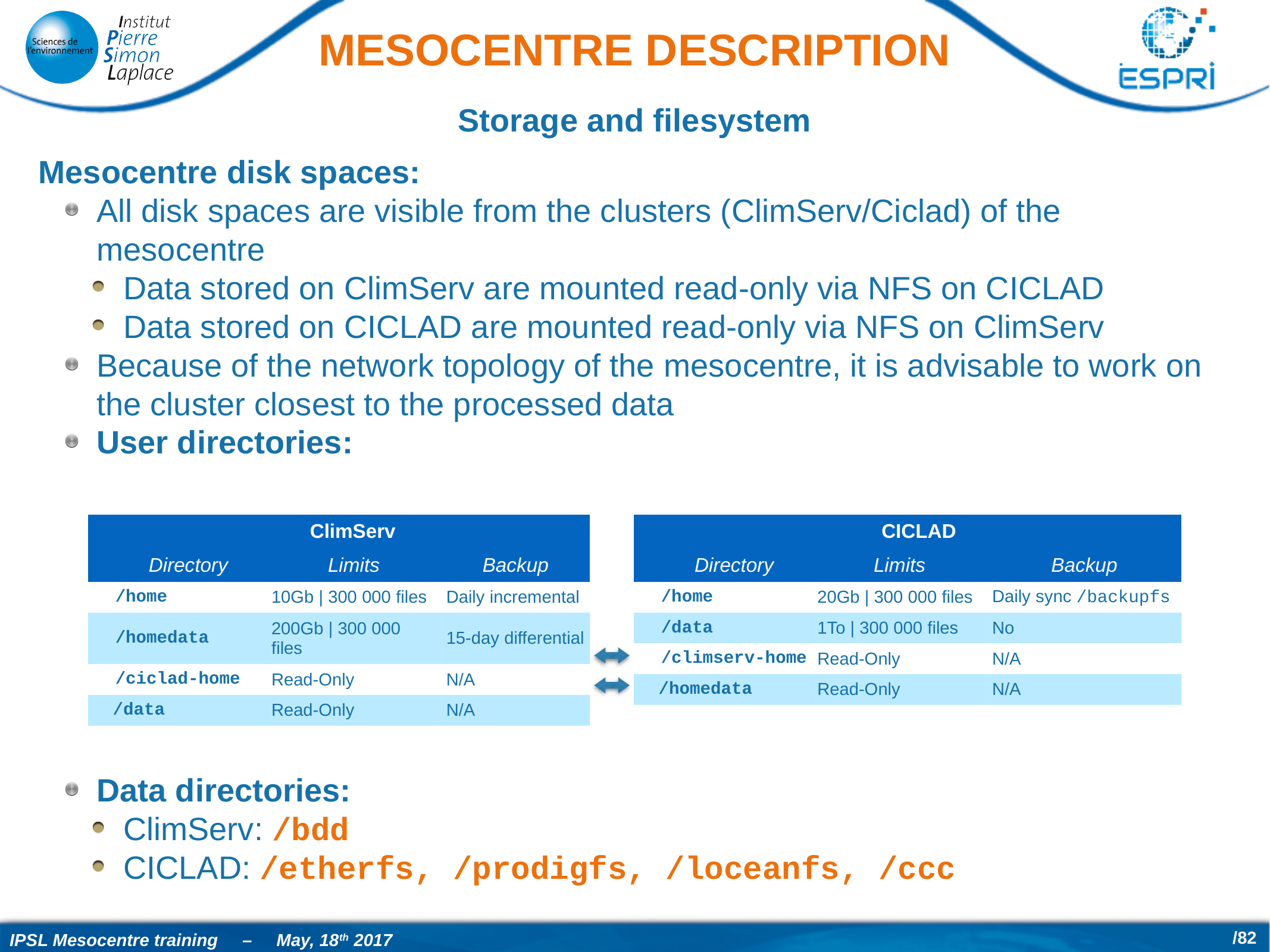

# Mesocentre description
Storage and filesystem
Mesocentre disk spaces:
All disk spaces are visible from the clusters (ClimServ/Ciclad) of the mesocentre
Data stored on ClimServ are mounted read-only via NFS on CICLAD
Data stored on CICLAD are mounted read-only via NFS on ClimServ
Because of the network topology of the mesocentre, it is advisable to work on the cluster closest to the processed data
User directories:

Data directories:
ClimServ: /bdd
CICLAD: /etherfs, /prodigfs, /loceanfs, /ccc

| ClimServ |  |  |
| --- | --- | --- |
| Directory | Limits | Backup |
| /home | 10Gb | 300 000 files | Daily incremental |
| /homedata | 200Gb | 300 000 files | 15-day differential |
| /ciclad-home | Read-Only | N/A |
| /data | Read-Only | N/A |
| CICLAD |  |  |
| --- | --- | --- |
| Directory | Limits | Backup |
| /home | 20Gb | 300 000 files | Daily sync /backupfs |
| /data | 1To | 300 000 files | No |
| /climserv-home | Read-Only | N/A |
| /homedata | Read-Only | N/A |

10